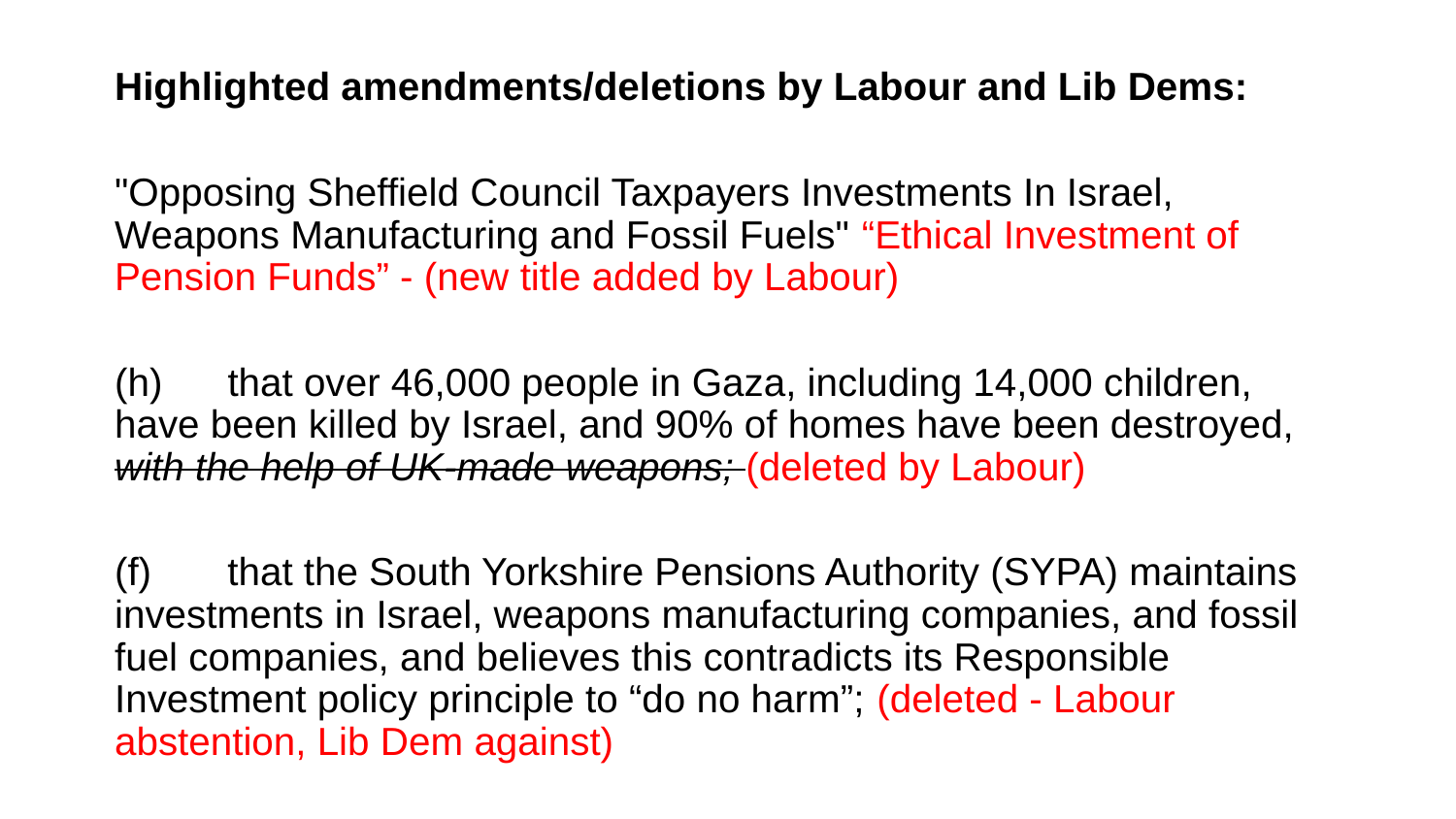

Highlighted amendments/deletions by Labour and Lib Dems:

"Opposing Sheffield Council Taxpayers Investments In Israel, Weapons Manufacturing and Fossil Fuels" “Ethical Investment of Pension Funds” - (new title added by Labour)

(h)      that over 46,000 people in Gaza, including 14,000 children, have been killed by Israel, and 90% of homes have been destroyed, with the help of UK-made weapons; (deleted by Labour)

(f)       that the South Yorkshire Pensions Authority (SYPA) maintains investments in Israel, weapons manufacturing companies, and fossil fuel companies, and believes this contradicts its Responsible Investment policy principle to “do no harm”; (deleted - Labour abstention, Lib Dem against)